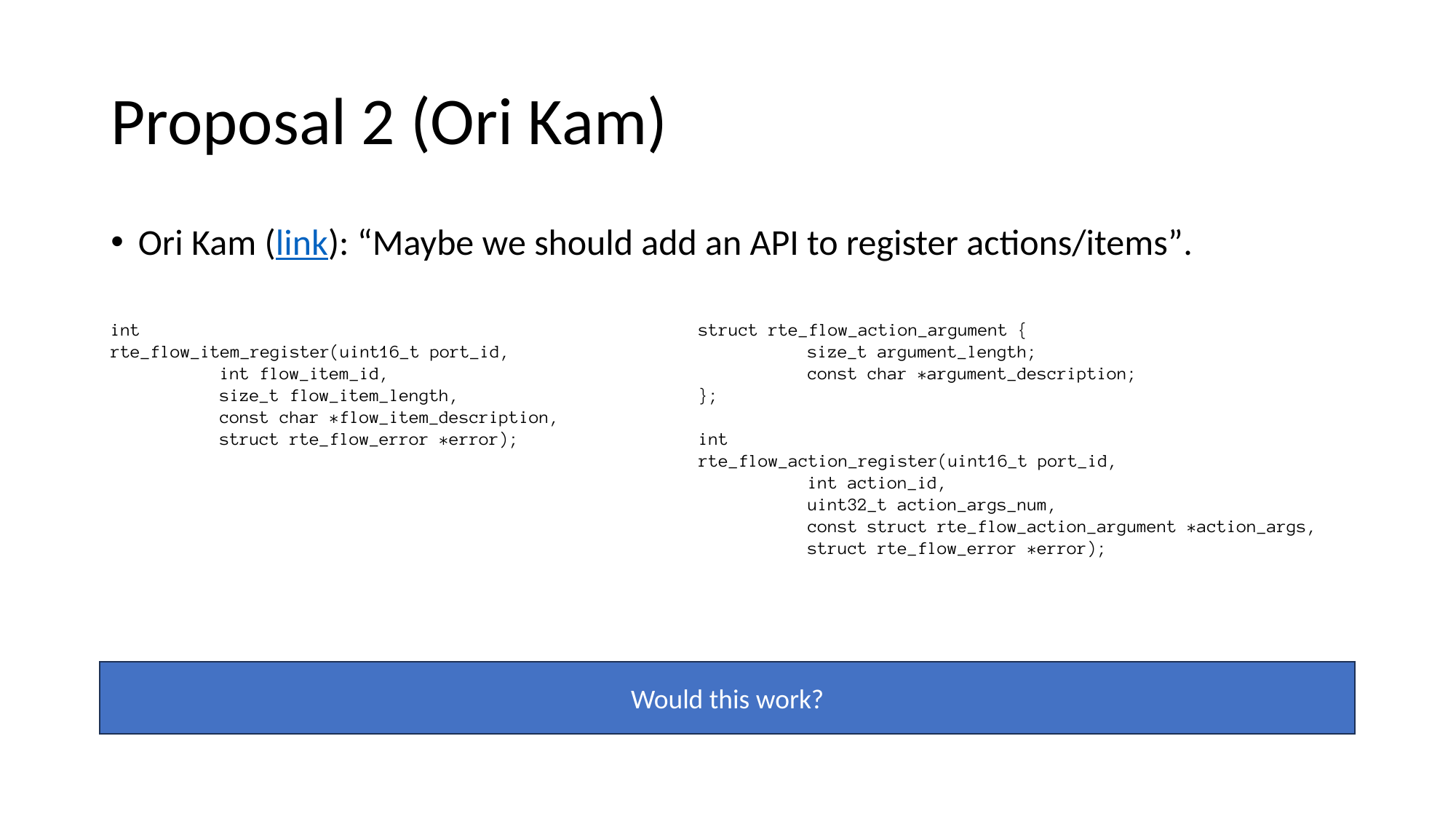

# Proposal 2 (Ori Kam)
Ori Kam (link): “Maybe we should add an API to register actions/items”.
int
rte_flow_item_register(uint16_t port_id,
	int flow_item_id,
	size_t flow_item_length,
	const char *flow_item_description,
	struct rte_flow_error *error);

struct rte_flow_action_argument {
	size_t argument_length;
	const char *argument_description;
};

int
rte_flow_action_register(uint16_t port_id,
	int action_id,
	uint32_t action_args_num,
	const struct rte_flow_action_argument *action_args,
	struct rte_flow_error *error);
Would this work?